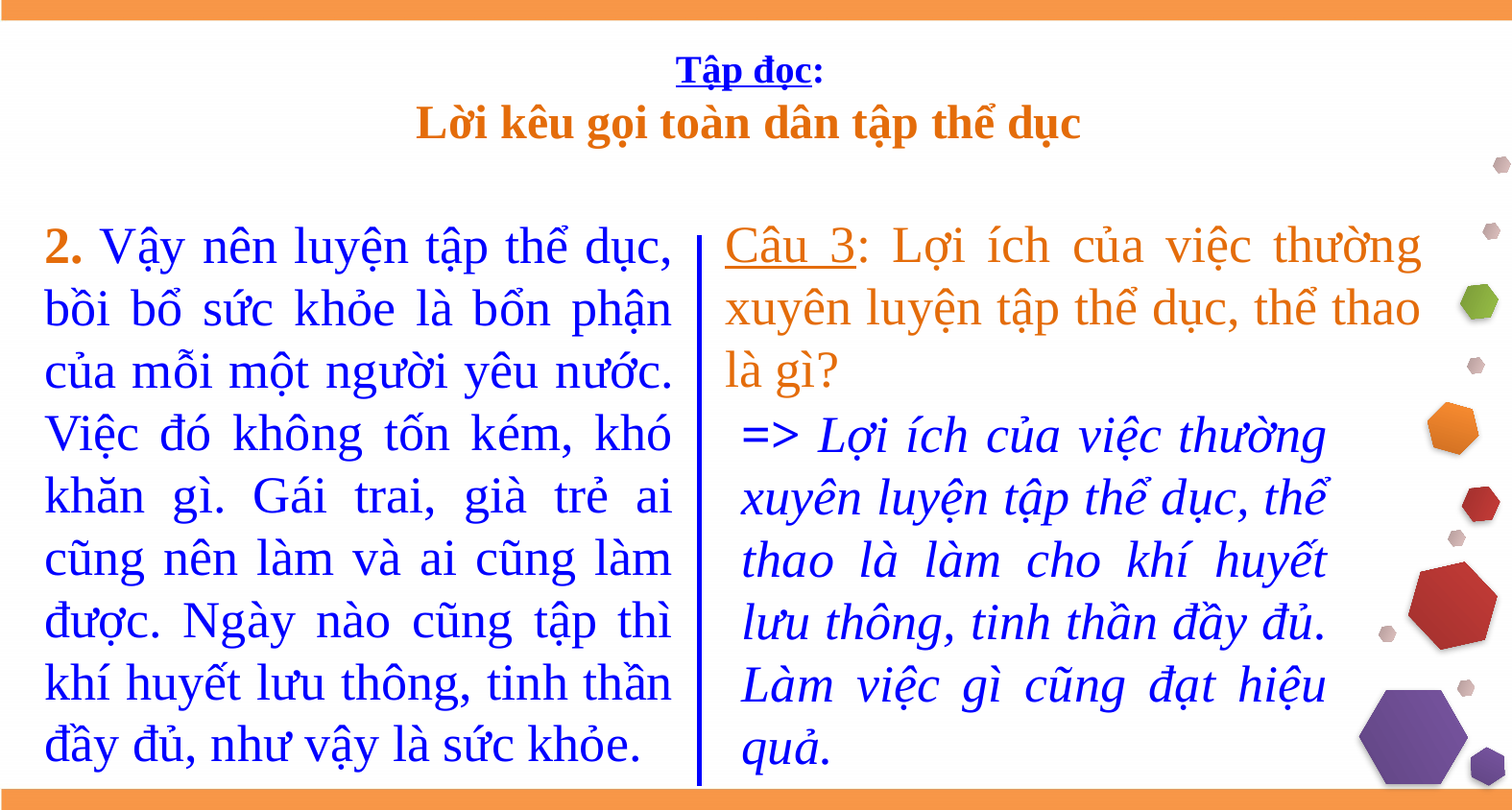

Tập đọc:
Lời kêu gọi toàn dân tập thể dục

2. Vậy nên luyện tập thể dục, bồi bổ sức khỏe là bổn phận của mỗi một người yêu nước. Việc đó không tốn kém, khó khăn gì. Gái trai, già trẻ ai cũng nên làm và ai cũng làm được. Ngày nào cũng tập thì khí huyết lưu thông, tinh thần đầy đủ, như vậy là sức khỏe.
Câu 3: Lợi ích của việc thường xuyên luyện tập thể dục, thể thao là gì?

=> Lợi ích của việc thường xuyên luyện tập thể dục, thể thao là làm cho khí huyết lưu thông, tinh thần đầy đủ. Làm việc gì cũng đạt hiệu quả.